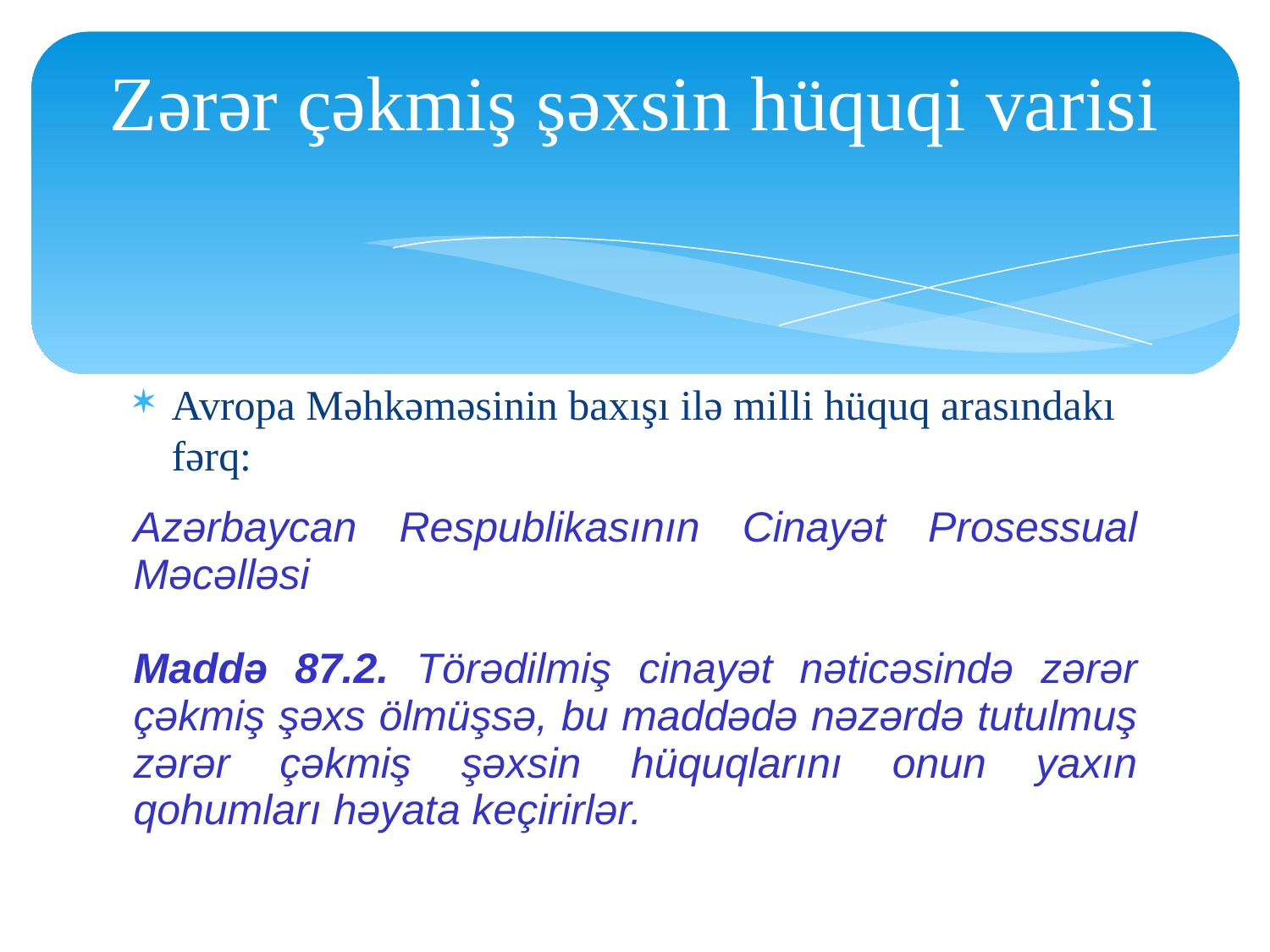

# Zərər çəkmiş şəxsin hüquqi varisi
Avropa Məhkəməsinin baxışı ilə milli hüquq arasındakı fərq:
Azərbaycan Respublikasının Cinayət Prosessual Məcəlləsi

Maddə 87.2. Törədilmiş cinayət nəticəsində zərər çəkmiş şəxs ölmüşsə, bu maddədə nəzərdə tutulmuş zərər çəkmiş şəxsin hüquqlarını onun yaxın qohumları həyata keçirirlər.